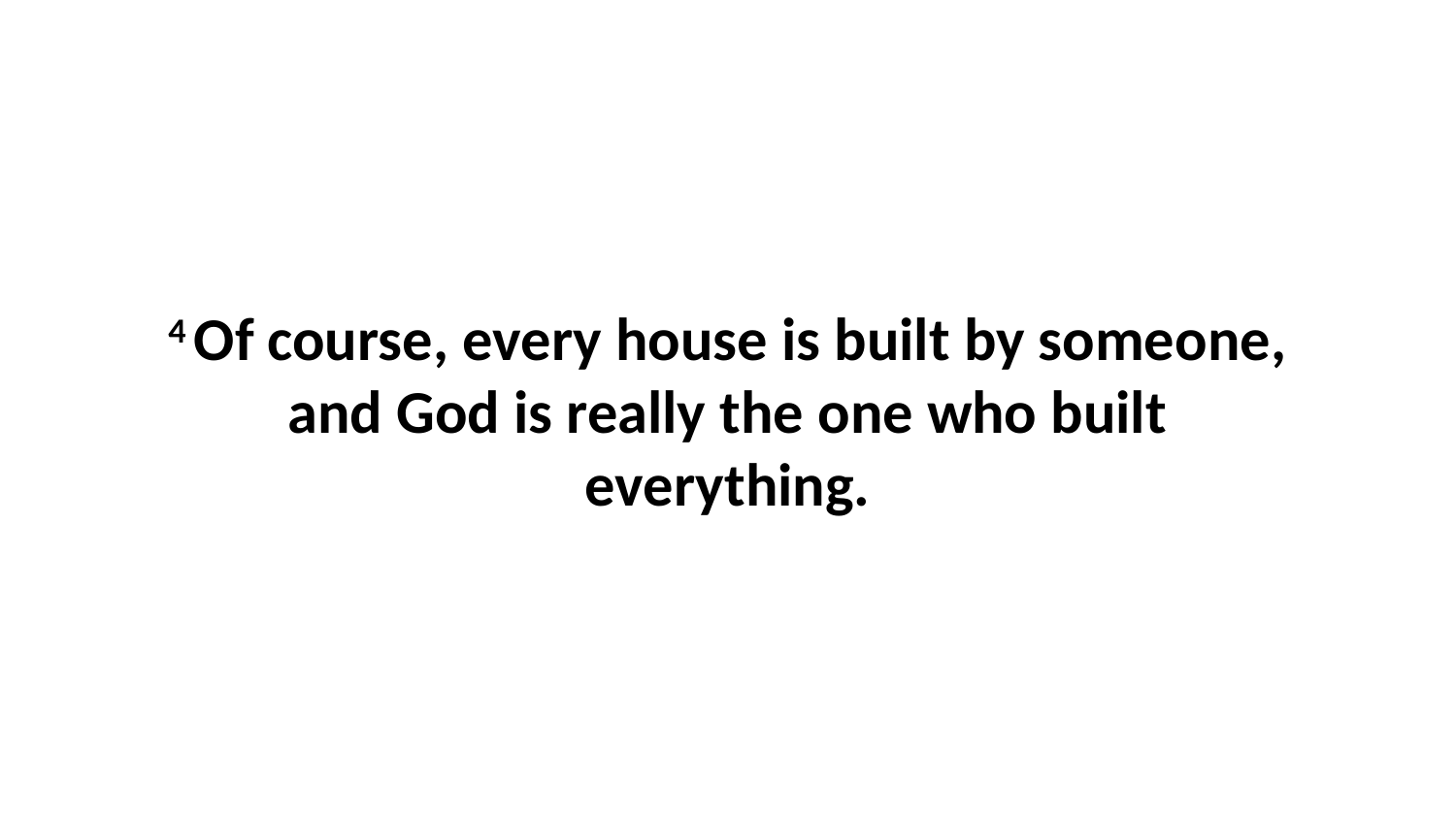

4 Of course, every house is built by someone, and God is really the one who built everything.